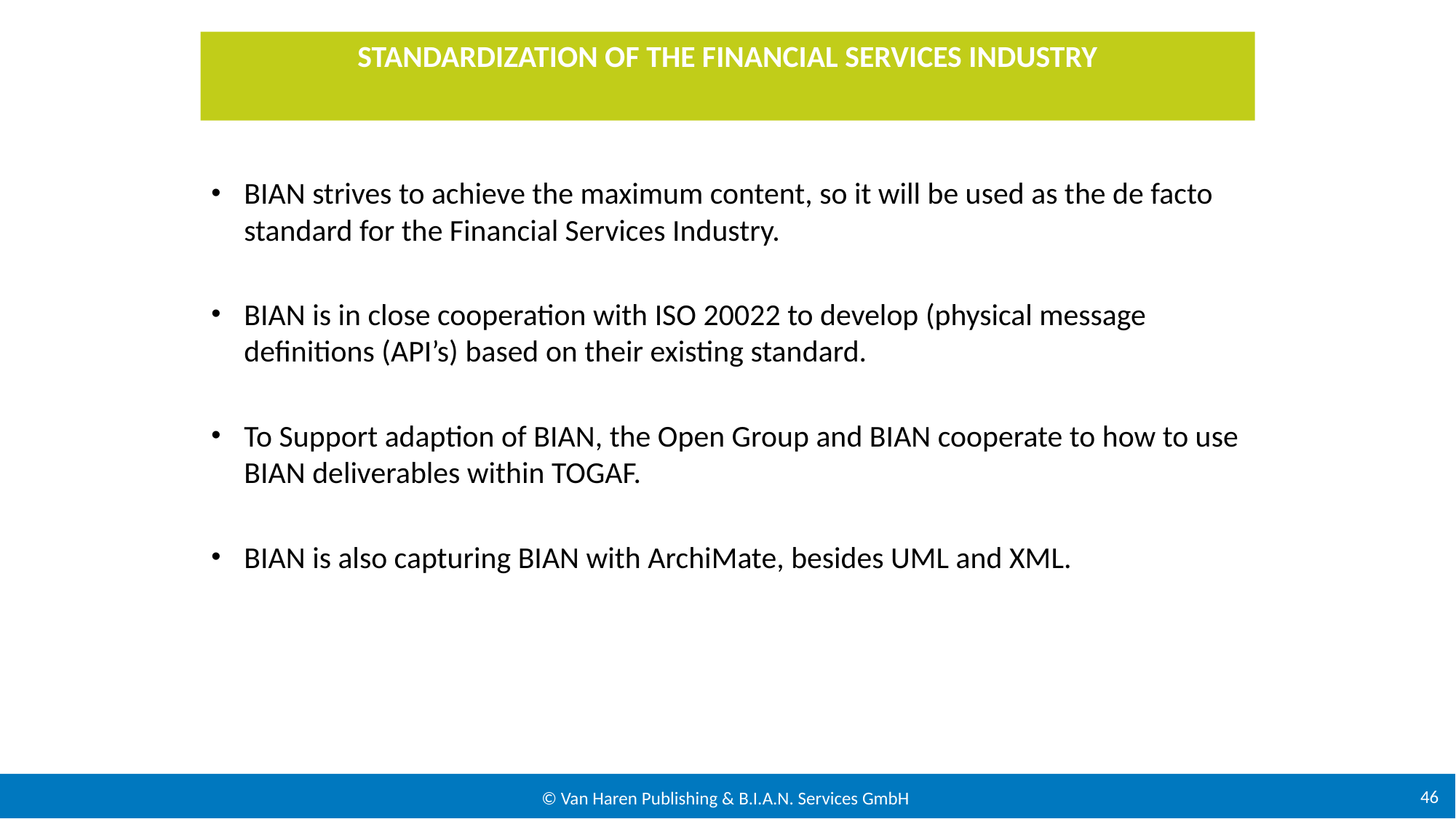

# Standardization of the financial services industry
BIAN strives to achieve the maximum content, so it will be used as the de facto standard for the Financial Services Industry.

BIAN is in close cooperation with ISO 20022 to develop (physical message definitions (API’s) based on their existing standard.

To Support adaption of BIAN, the Open Group and BIAN cooperate to how to use BIAN deliverables within TOGAF.

BIAN is also capturing BIAN with ArchiMate, besides UML and XML.